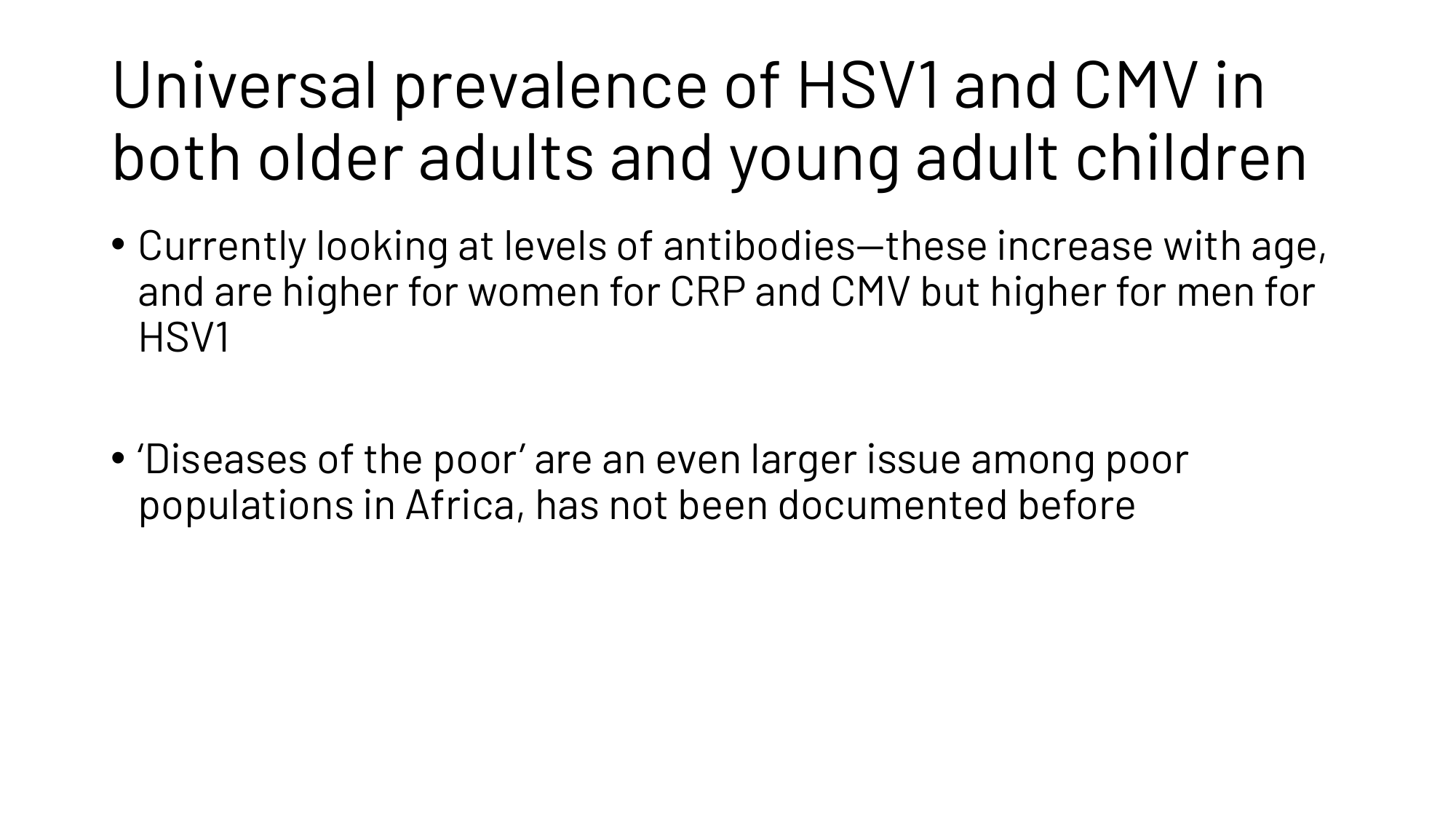

# Universal prevalence of HSV1 and CMV in both older adults and young adult children
Currently looking at levels of antibodies—these increase with age, and are higher for women for CRP and CMV but higher for men for HSV1

‘Diseases of the poor’ are an even larger issue among poor populations in Africa, has not been documented before